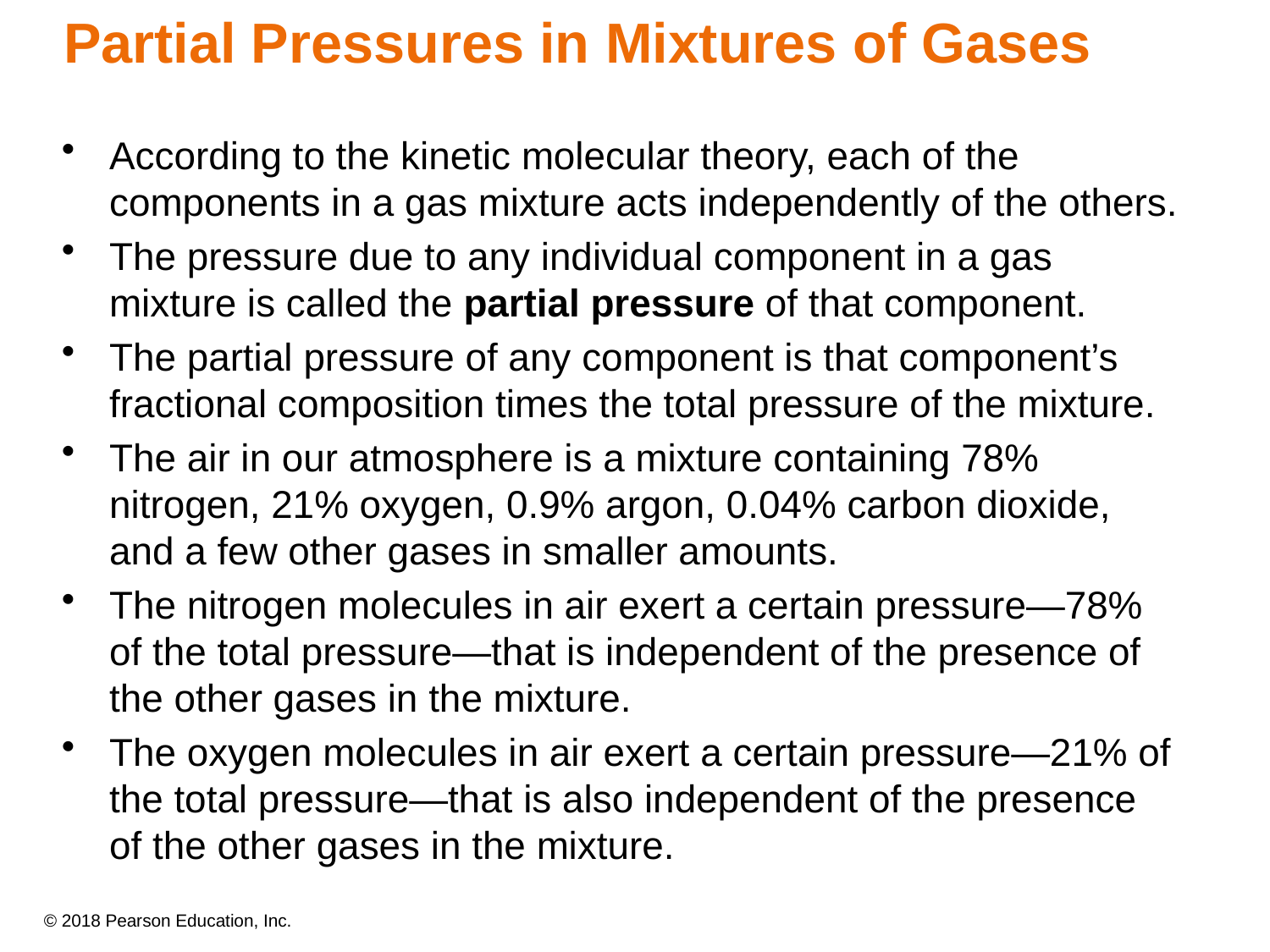

# Partial Pressures in Mixtures of Gases
According to the kinetic molecular theory, each of the components in a gas mixture acts independently of the others.
The pressure due to any individual component in a gas mixture is called the partial pressure of that component.
The partial pressure of any component is that component’s fractional composition times the total pressure of the mixture.
The air in our atmosphere is a mixture containing 78% nitrogen, 21% oxygen, 0.9% argon, 0.04% carbon dioxide, and a few other gases in smaller amounts.
The nitrogen molecules in air exert a certain pressure—78% of the total pressure—that is independent of the presence of the other gases in the mixture.
The oxygen molecules in air exert a certain pressure—21% of the total pressure—that is also independent of the presence
of the other gases in the mixture.